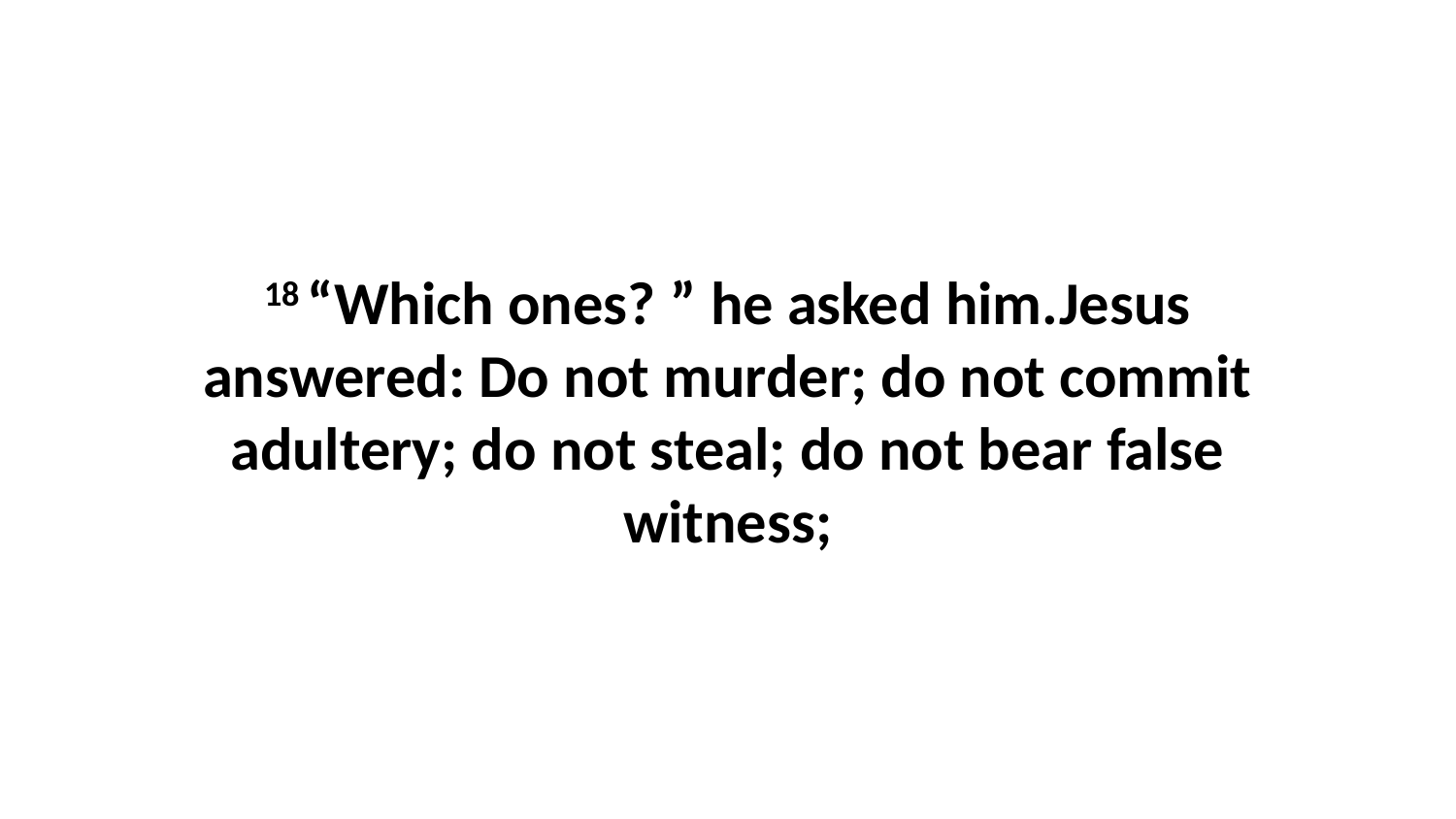

18 “Which ones? ” he asked him.Jesus answered: Do not murder; do not commit adultery; do not steal; do not bear false witness;